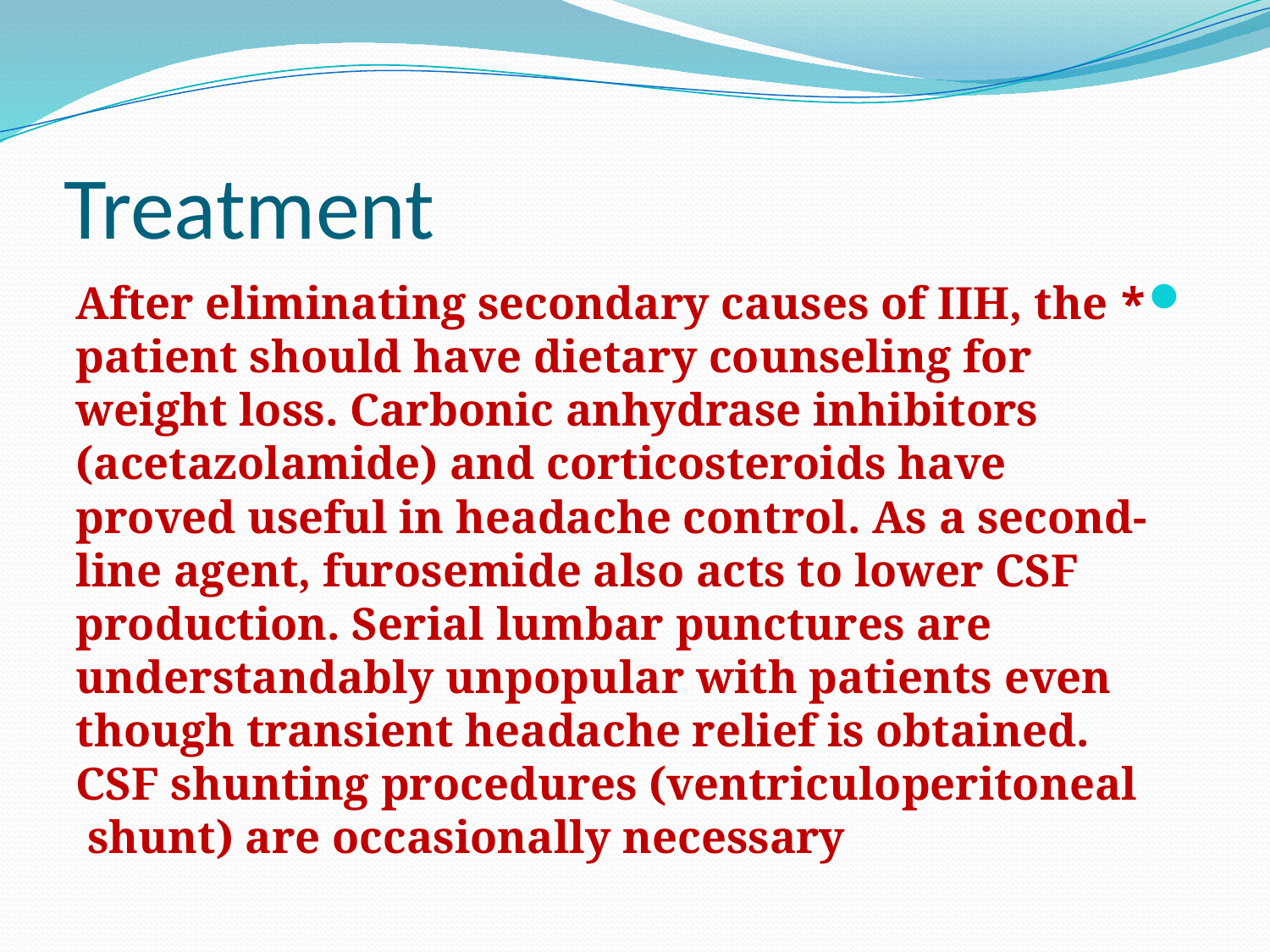

# Treatment
* After eliminating secondary causes of IIH, the patient should have dietary counseling for weight loss. Carbonic anhydrase inhibitors (acetazolamide) and corticosteroids have proved useful in headache control. As a second-line agent, furosemide also acts to lower CSF production. Serial lumbar punctures are understandably unpopular with patients even though transient headache relief is obtained. CSF shunting procedures (ventriculoperitoneal shunt) are occasionally necessary